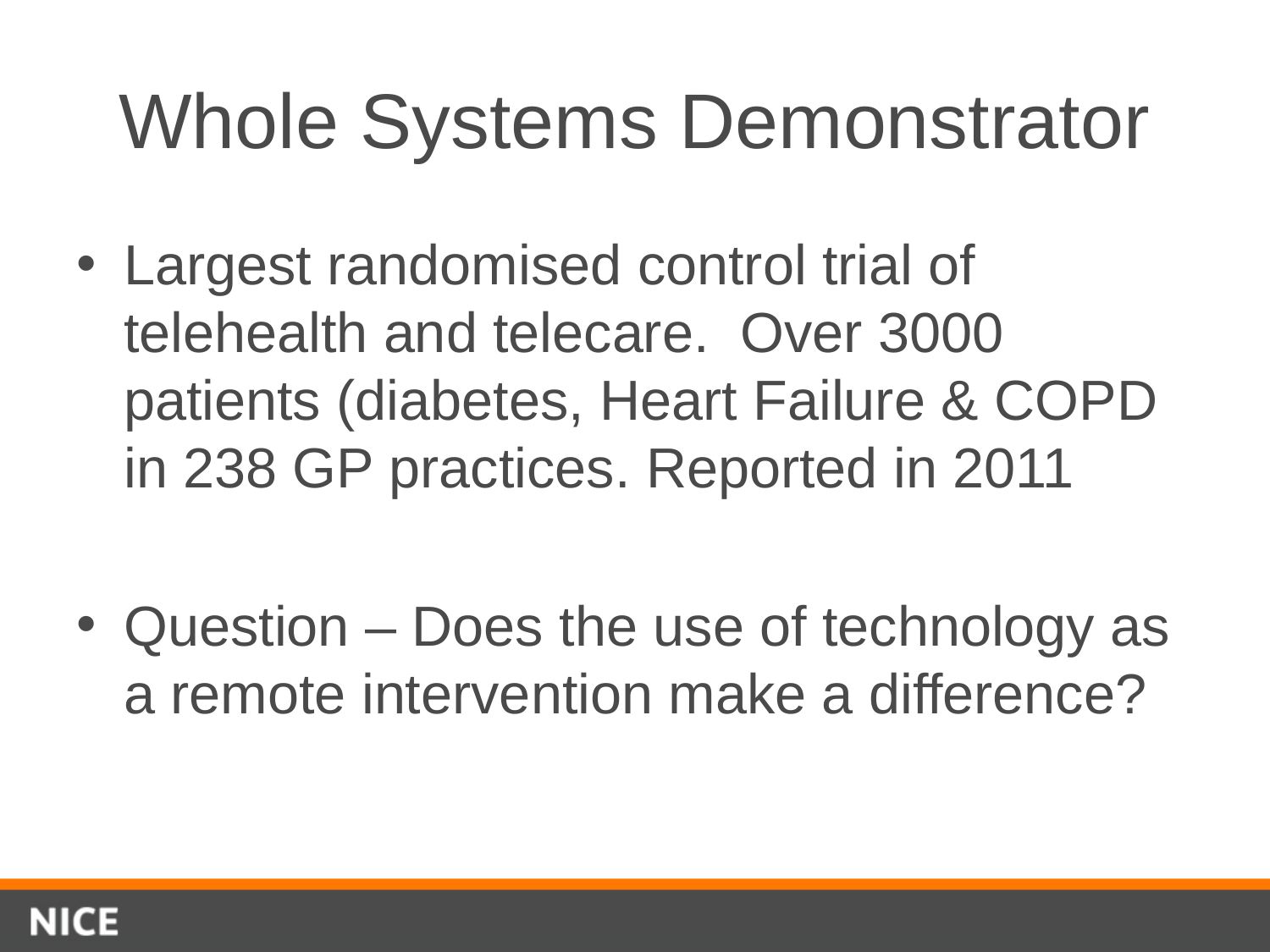

# Whole Systems Demonstrator
Largest randomised control trial of telehealth and telecare.  Over 3000 patients (diabetes, Heart Failure & COPD in 238 GP practices. Reported in 2011

Question – Does the use of technology as a remote intervention make a difference?